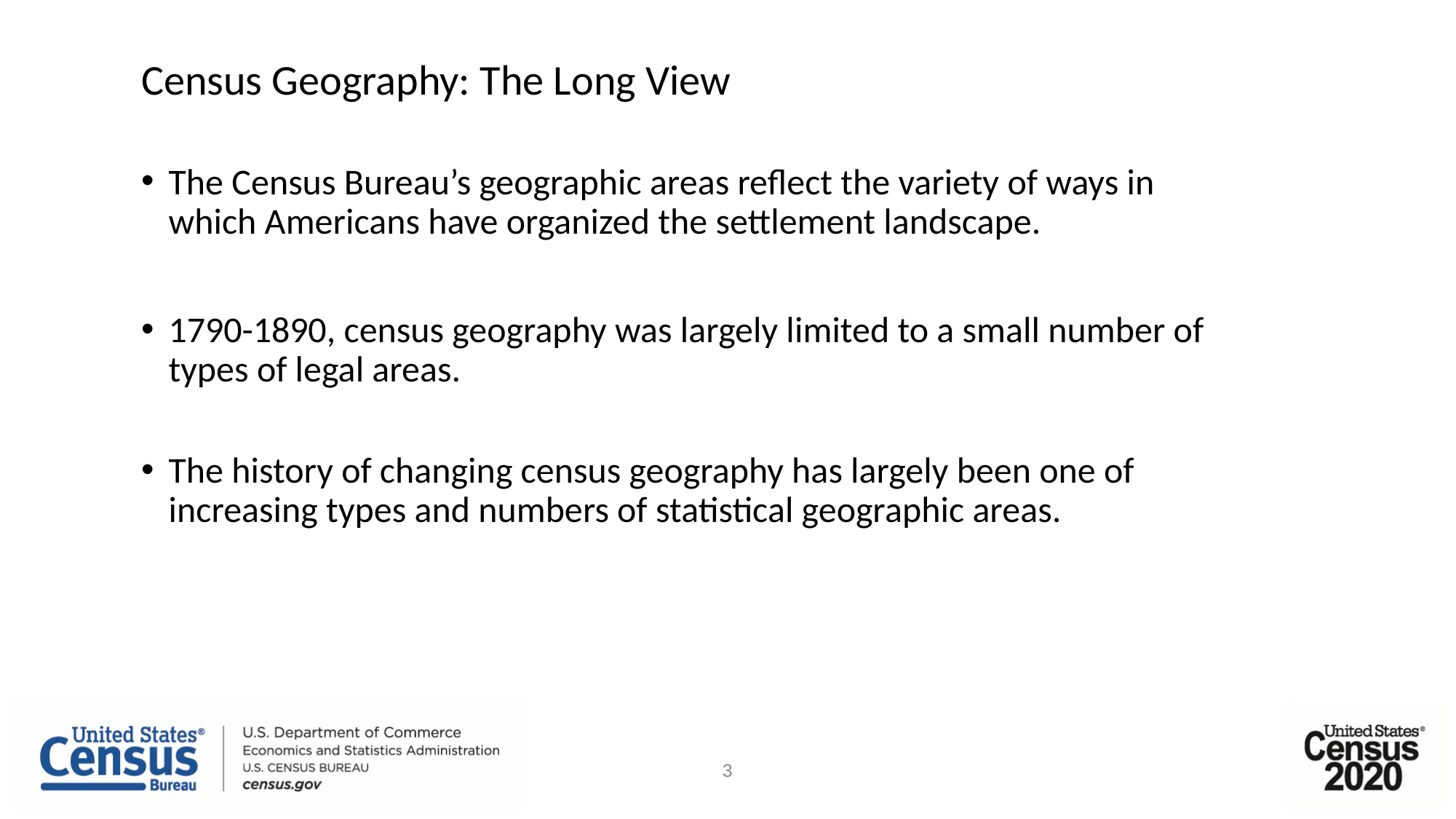

# Census Geography: The Long View
The Census Bureau’s geographic areas reflect the variety of ways in which Americans have organized the settlement landscape.

1790-1890, census geography was largely limited to a small number of types of legal areas.

The history of changing census geography has largely been one of increasing types and numbers of statistical geographic areas.
3